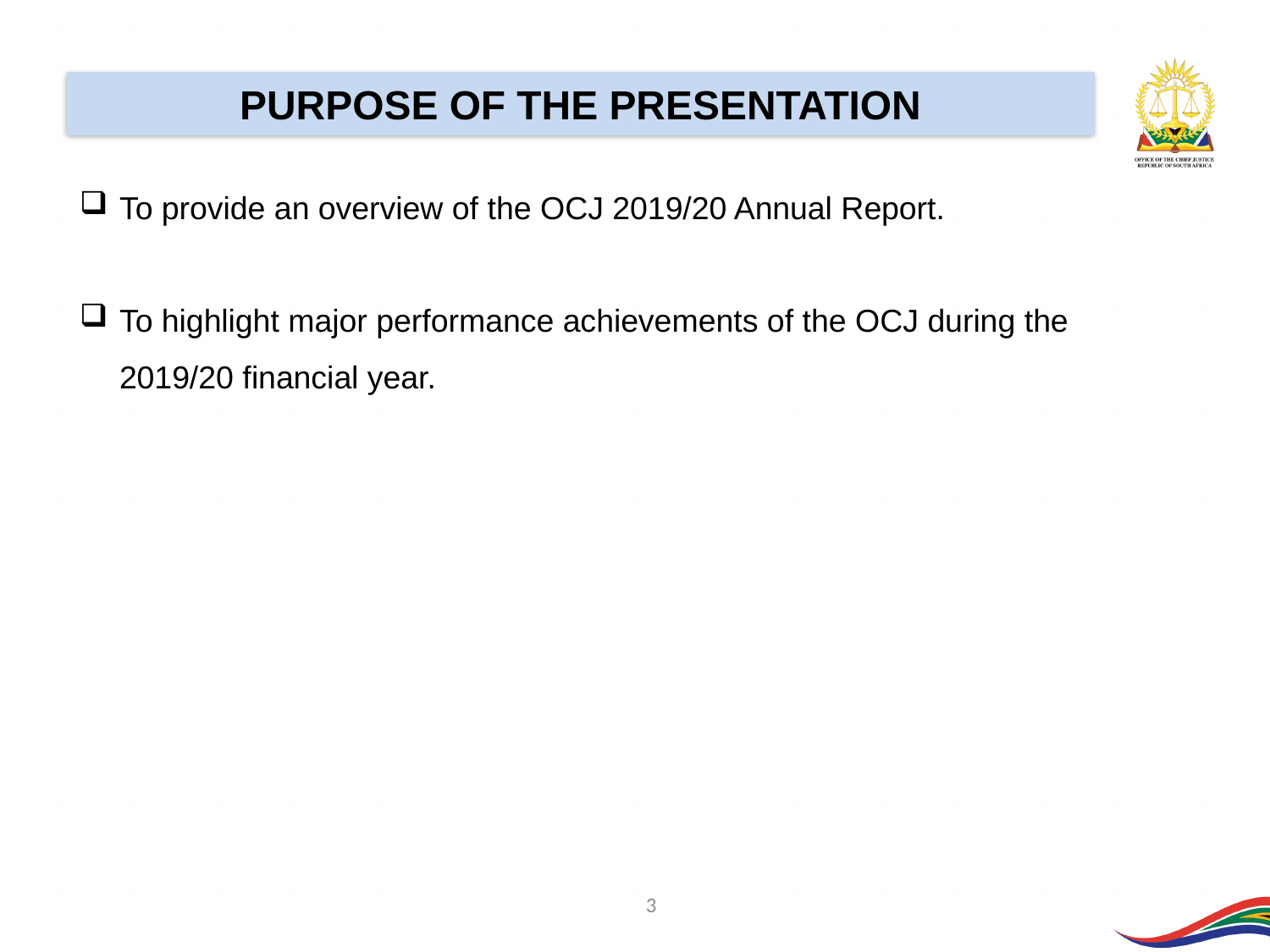

PURPOSE OF THE PRESENTATION
To provide an overview of the OCJ 2019/20 Annual Report.

To highlight major performance achievements of the OCJ during the 2019/20 financial year.
3